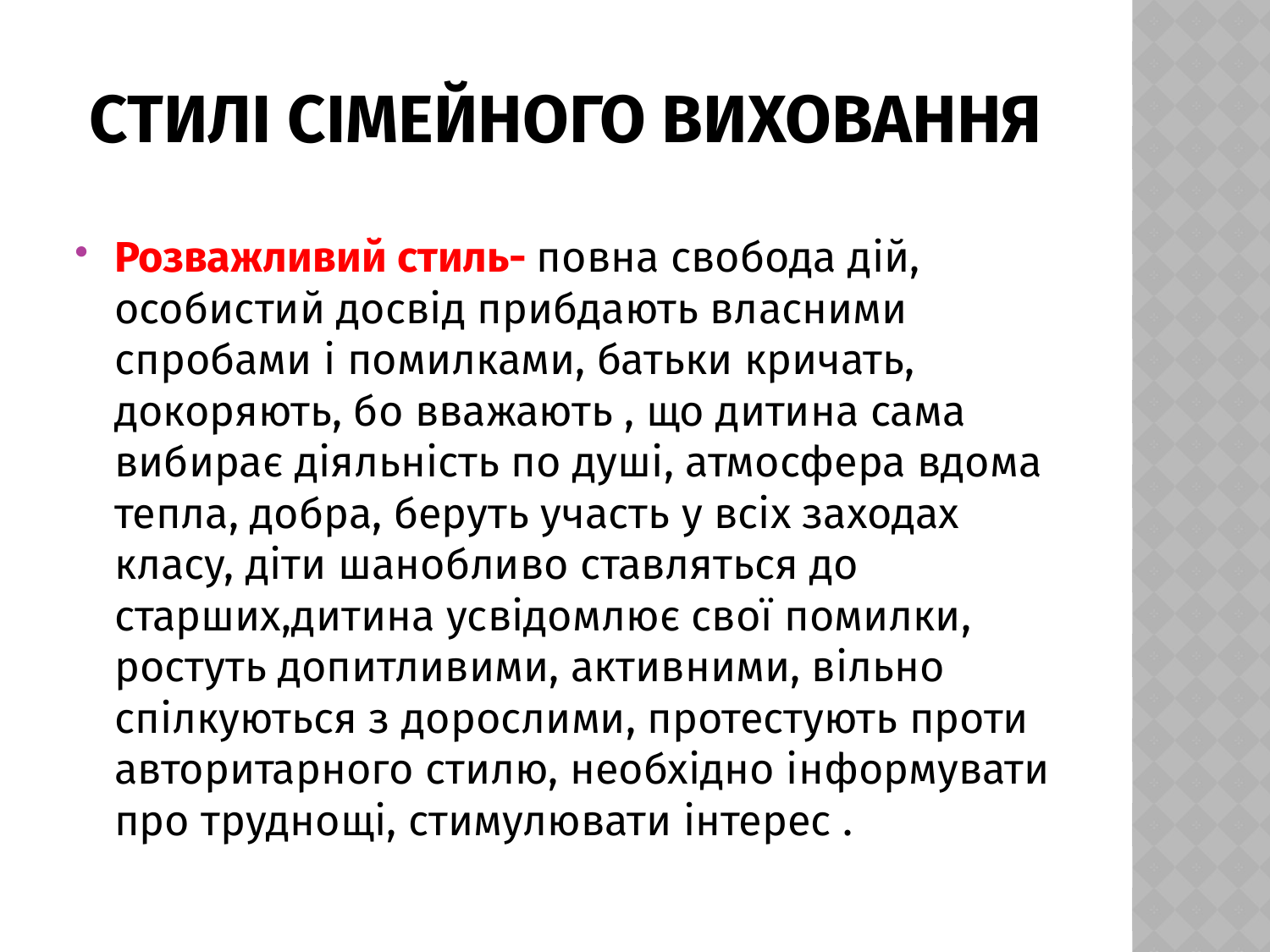

# Стилі сімейного виховання
Розважливий стиль- повна свобода дій, особистий досвід прибдають власними спробами і помилками, батьки кричать, докоряють, бо вважають , що дитина сама вибирає діяльність по душі, атмосфера вдома тепла, добра, беруть участь у всіх заходах класу, діти шанобливо ставляться до старших,дитина усвідомлює свої помилки, ростуть допитливими, активними, вільно спілкуються з дорослими, протестують проти авторитарного стилю, необхідно інформувати про труднощі, стимулювати інтерес .